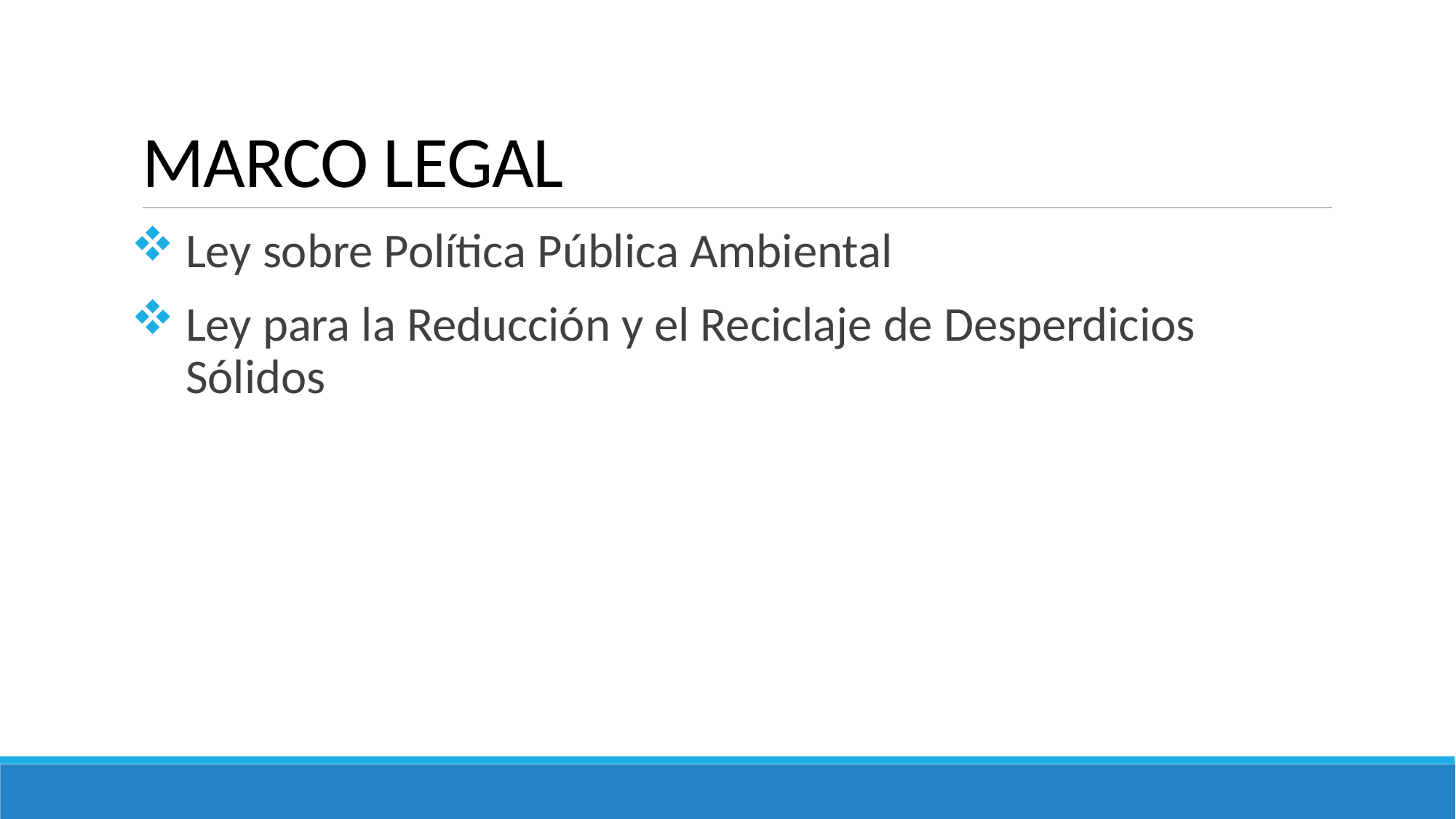

# MARCO LEGAL
Ley sobre Política Pública Ambiental
Ley para la Reducción y el Reciclaje de Desperdicios Sólidos